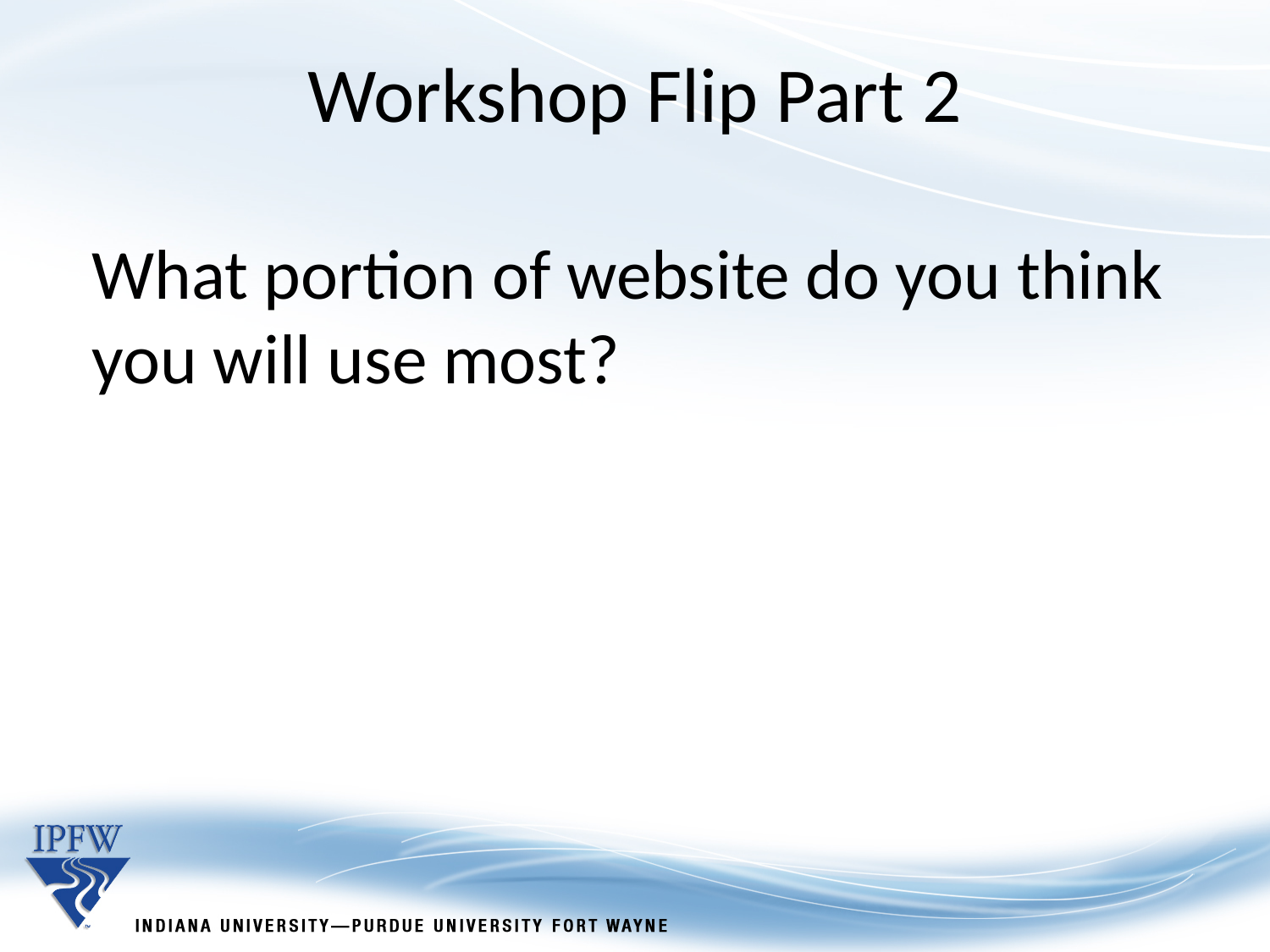

Workshop Flip Part 2
What portion of website do you think you will use most?